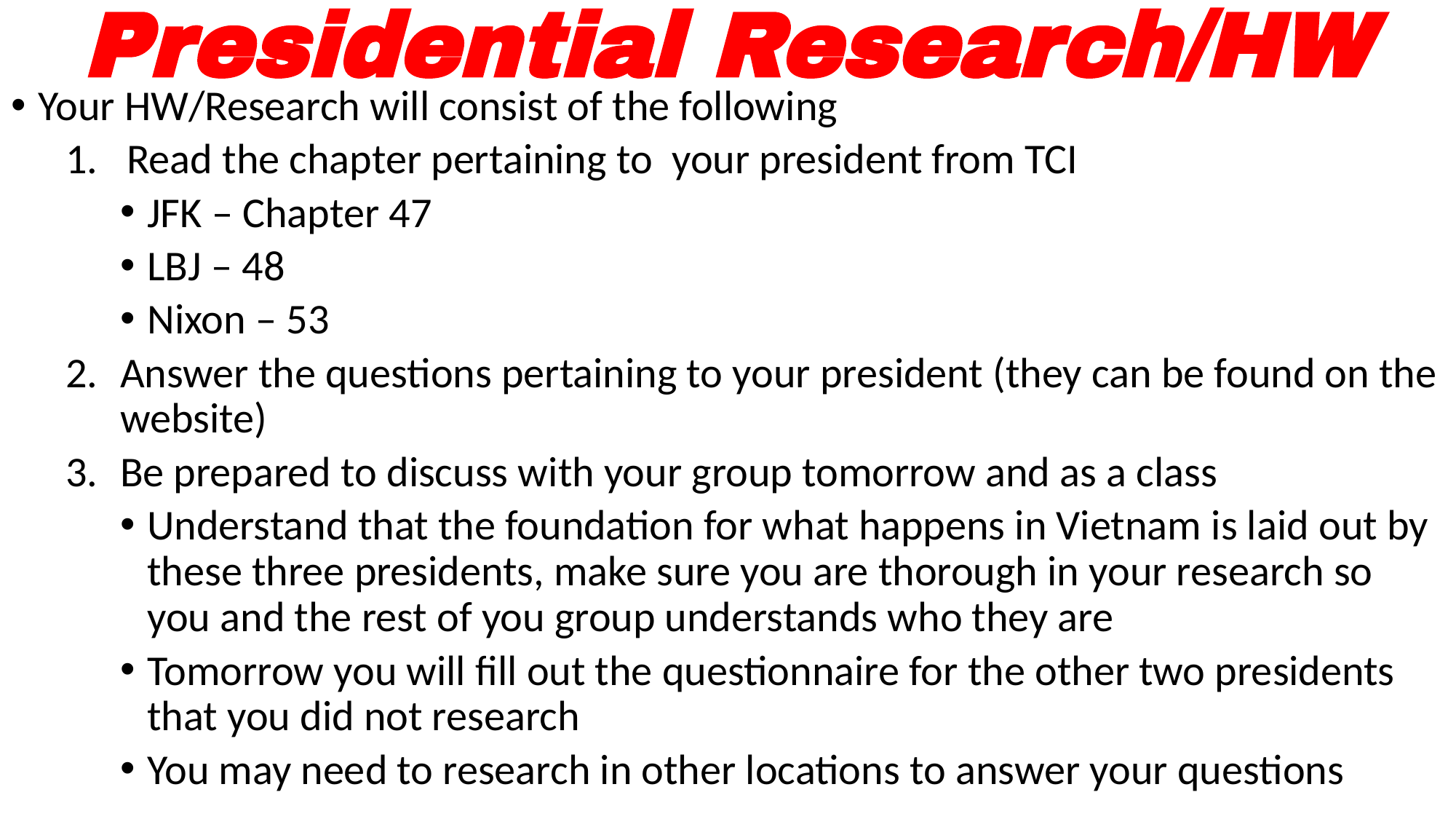

# Presidential Research/HW
Your HW/Research will consist of the following
Read the chapter pertaining to  your president from TCI
JFK – Chapter 47
LBJ – 48
Nixon – 53
Answer the questions pertaining to your president (they can be found on the website)
Be prepared to discuss with your group tomorrow and as a class
Understand that the foundation for what happens in Vietnam is laid out by these three presidents, make sure you are thorough in your research so you and the rest of you group understands who they are
Tomorrow you will fill out the questionnaire for the other two presidents that you did not research
You may need to research in other locations to answer your questions